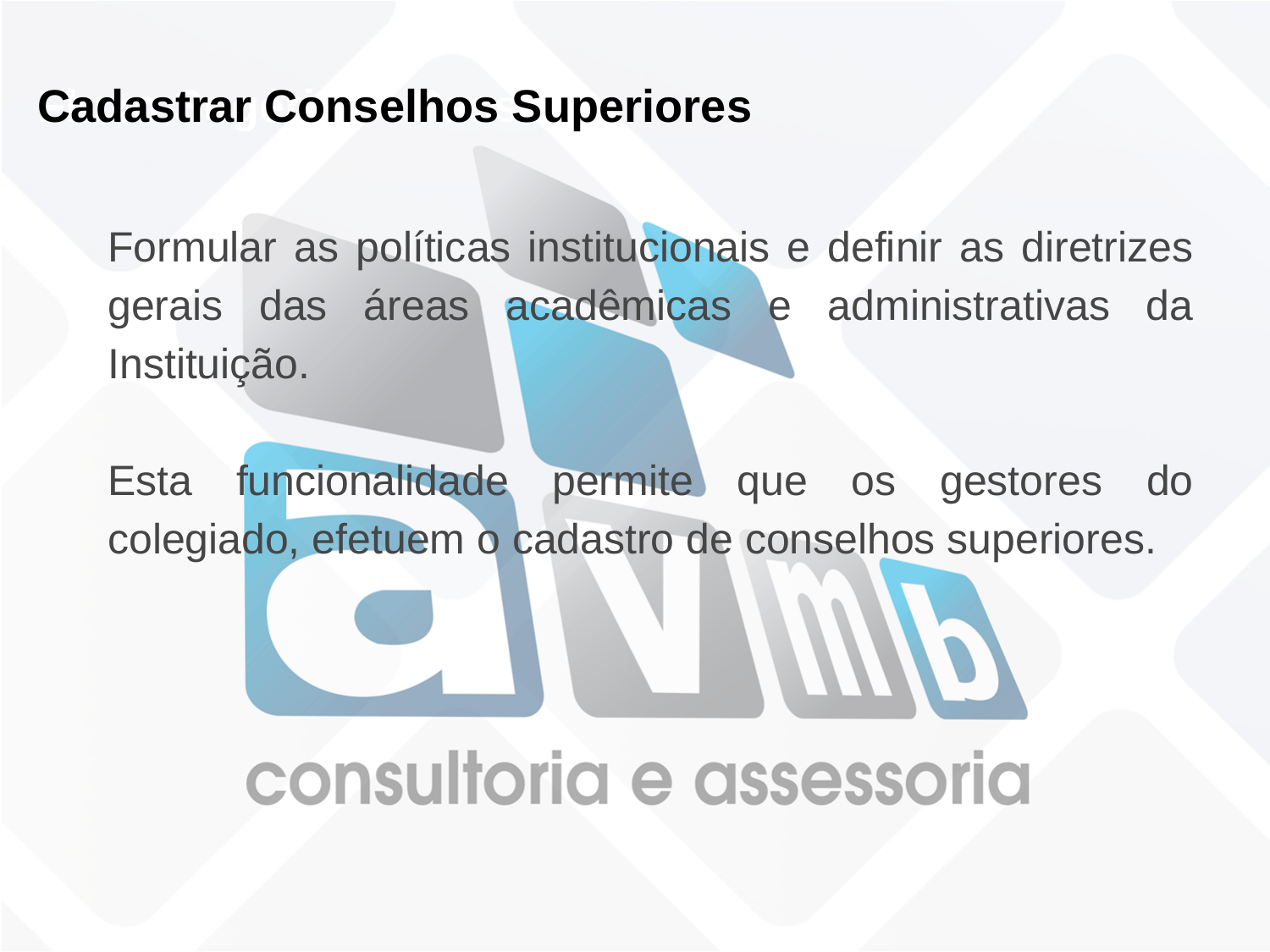

Cadastrar Conselhos Superiores
Fluxo Sugerido - Passos
Formular as políticas institucionais e definir as diretrizes gerais das áreas acadêmicas e administrativas da Instituição.

Esta funcionalidade permite que os gestores do colegiado, efetuem o cadastro de conselhos superiores.